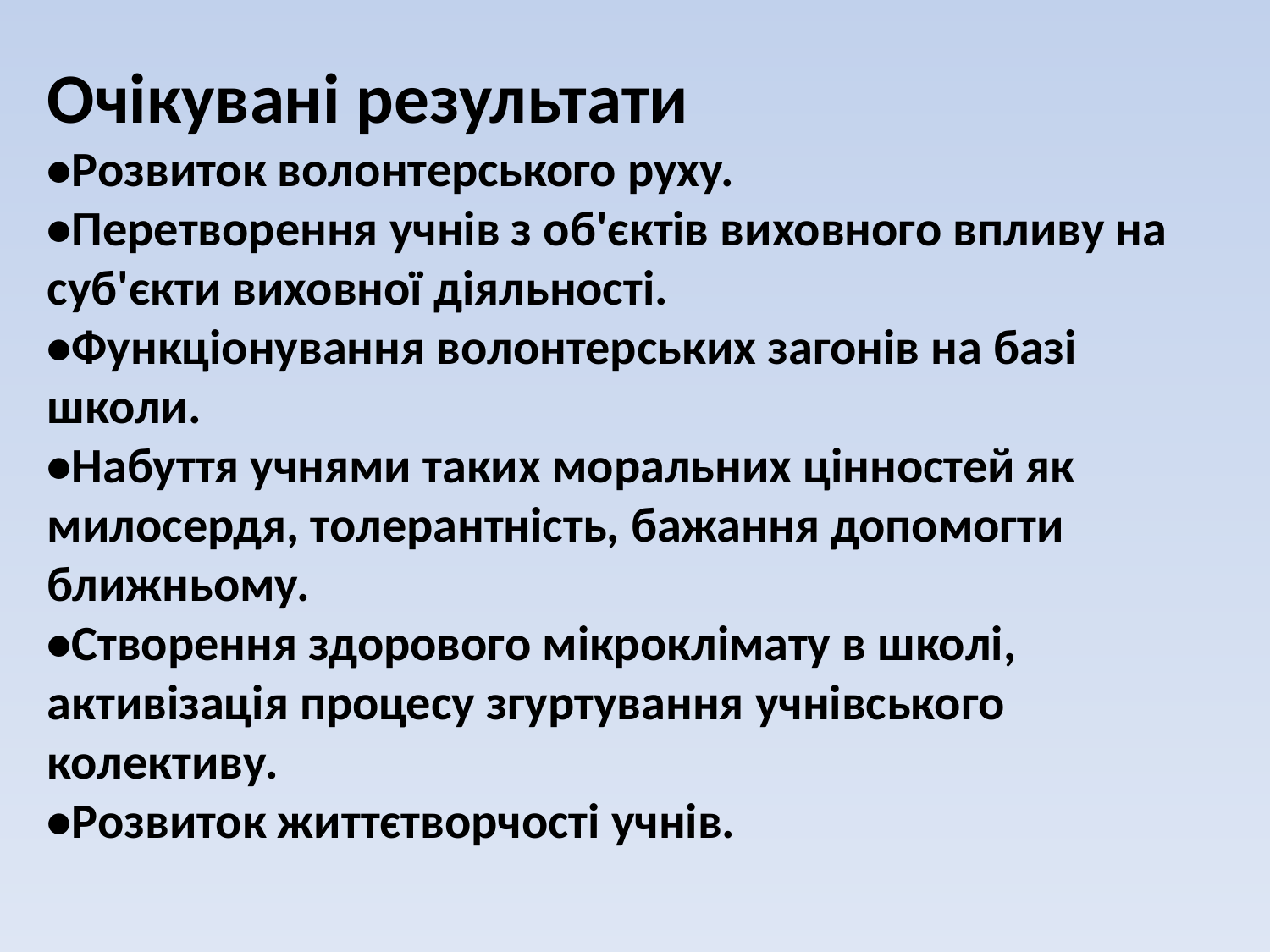

Очікувані результати
•Розвиток волонтерського руху.
•Перетворення учнів з об'єктів виховного впливу на суб'єкти виховної діяльності.
•Функціонування волонтерських загонів на базі школи.
•Набуття учнями таких моральних цінностей як милосердя, толерантність, бажання допомогти ближньому.
•Створення здорового мікроклімату в школі, активізація процесу згуртування учнівського колективу.
•Розвиток життєтворчості учнів.